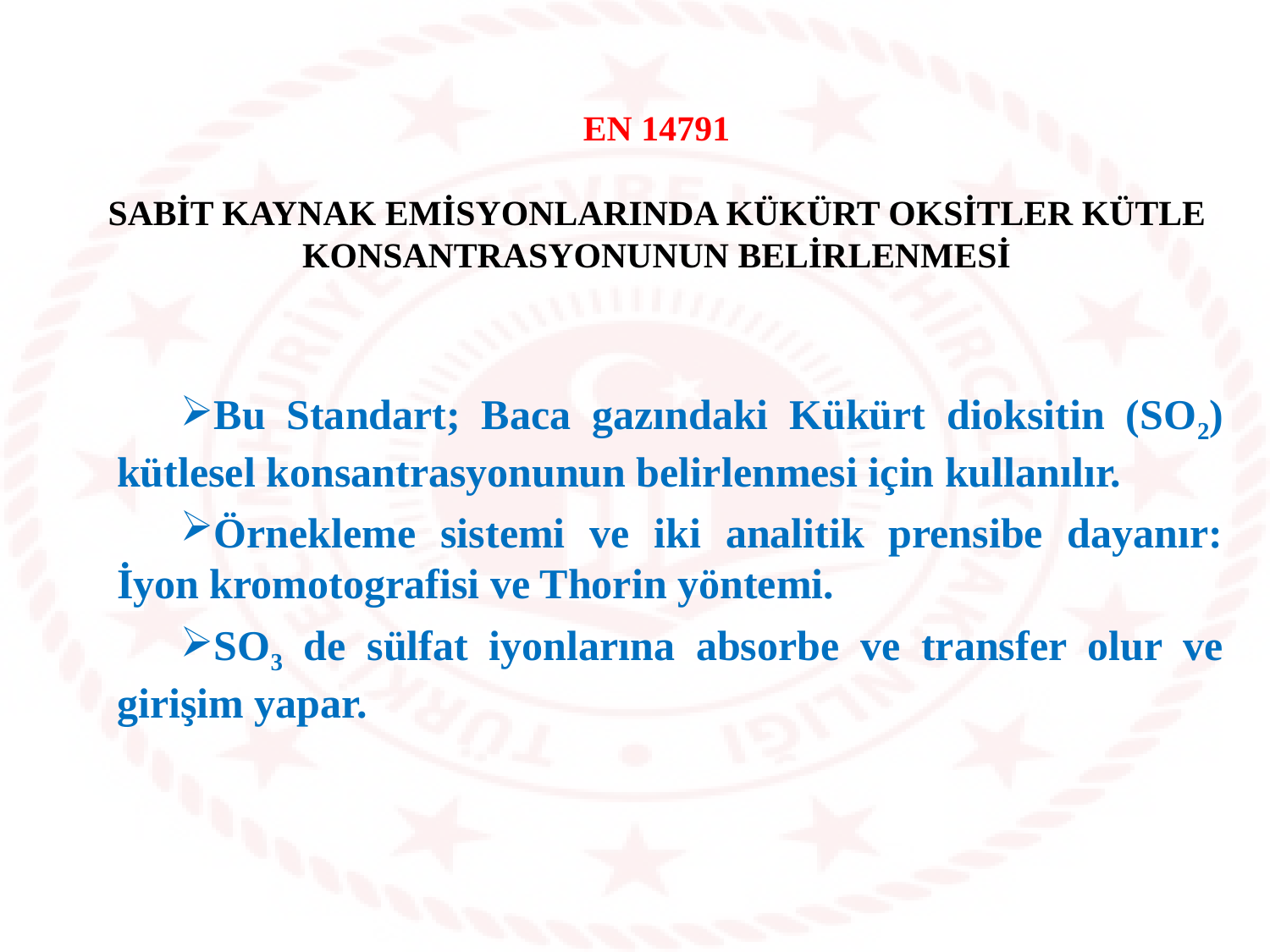

EN 14791

SABİT KAYNAK EMİSYONLARINDA KÜKÜRT OKSİTLER KÜTLE KONSANTRASYONUNUN BELİRLENMESİ

Bu Standart; Baca gazındaki Kükürt dioksitin (SO2) kütlesel konsantrasyonunun belirlenmesi için kullanılır.
Örnekleme sistemi ve iki analitik prensibe dayanır: İyon kromotografisi ve Thorin yöntemi.
SO3 de sülfat iyonlarına absorbe ve transfer olur ve girişim yapar.